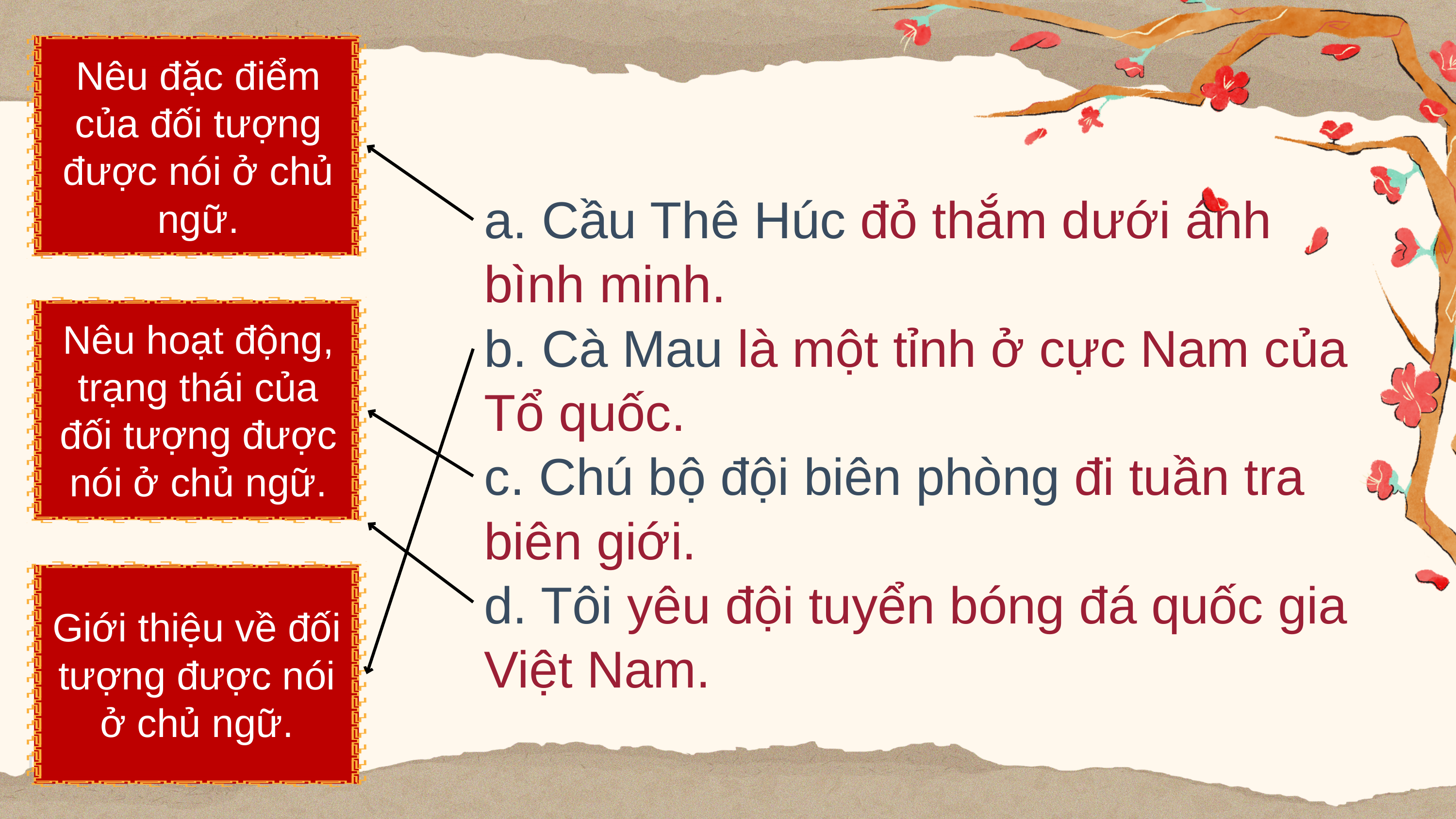

Nêu đặc điểm của đối tượng được nói ở chủ ngữ.

a. Cầu Thê Húc đỏ thắm dưới ánh bình minh.
b. Cà Mau là một tỉnh ở cực Nam của Tổ quốc.
c. Chú bộ đội biên phòng đi tuần tra biên giới.
d. Tôi yêu đội tuyển bóng đá quốc gia Việt Nam.

Nêu hoạt động, trạng thái của đối tượng được nói ở chủ ngữ.

Giới thiệu về đối tượng được nói ở chủ ngữ.